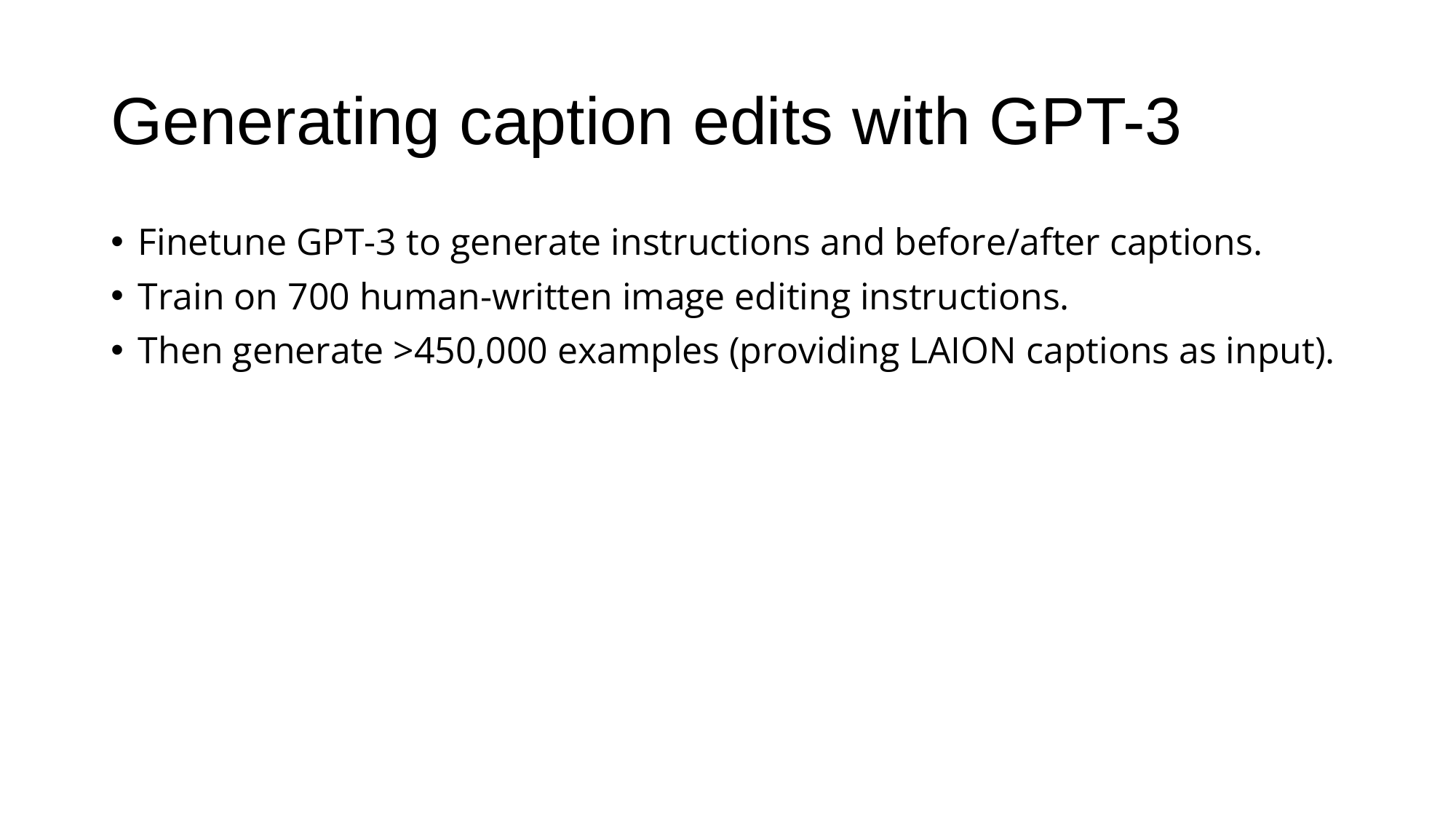

# Generating caption edits with GPT-3
Finetune GPT-3 to generate instructions and before/after captions.
Train on 700 human-written image editing instructions.
Then generate >450,000 examples (providing LAION captions as input).